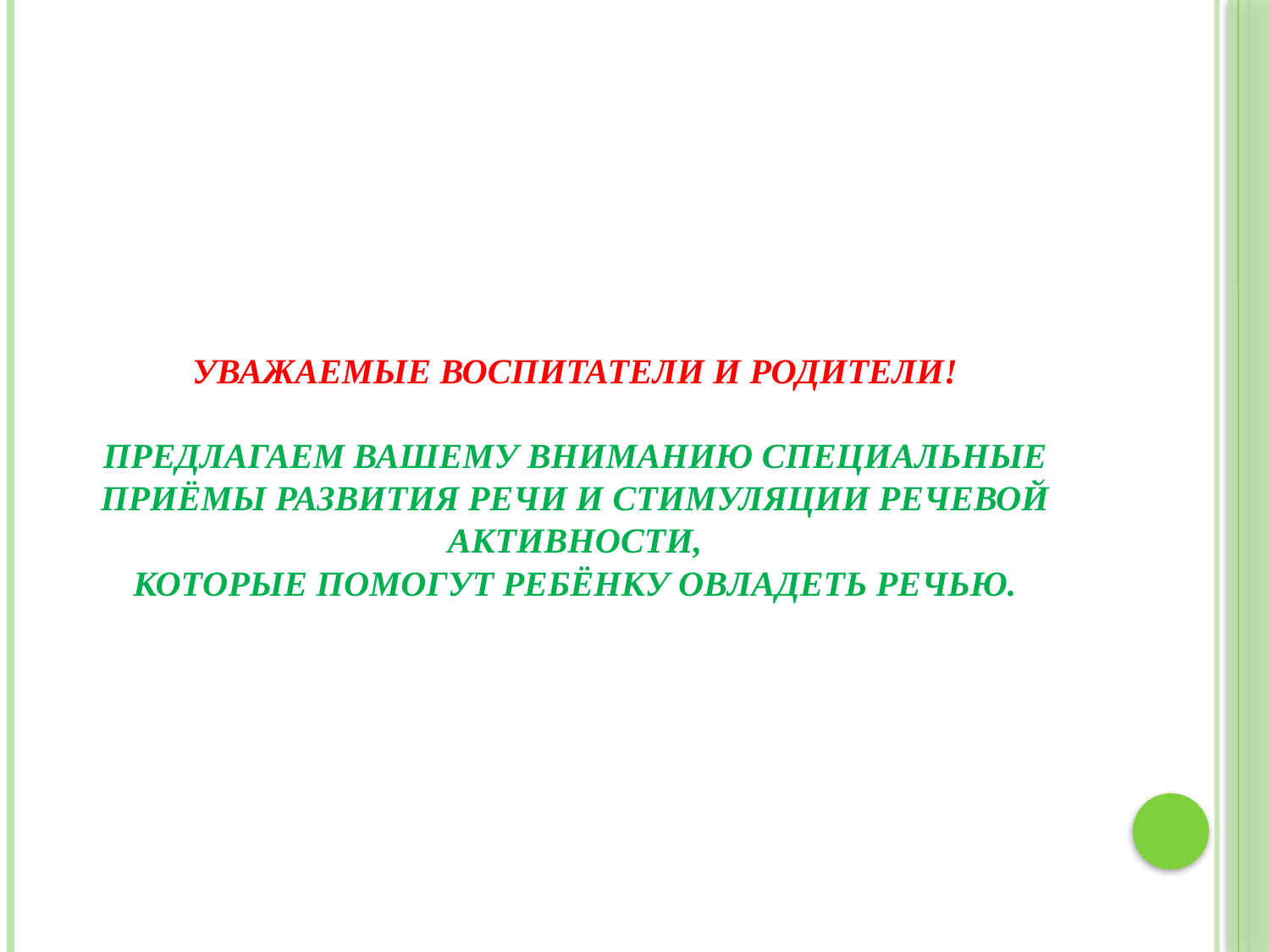

# Уважаемые воспитатели и родители! Предлагаем Вашему вниманию специальные приёмы развития речи и стимуляции речевой активности, которые помогут ребёнку овладеть речью.